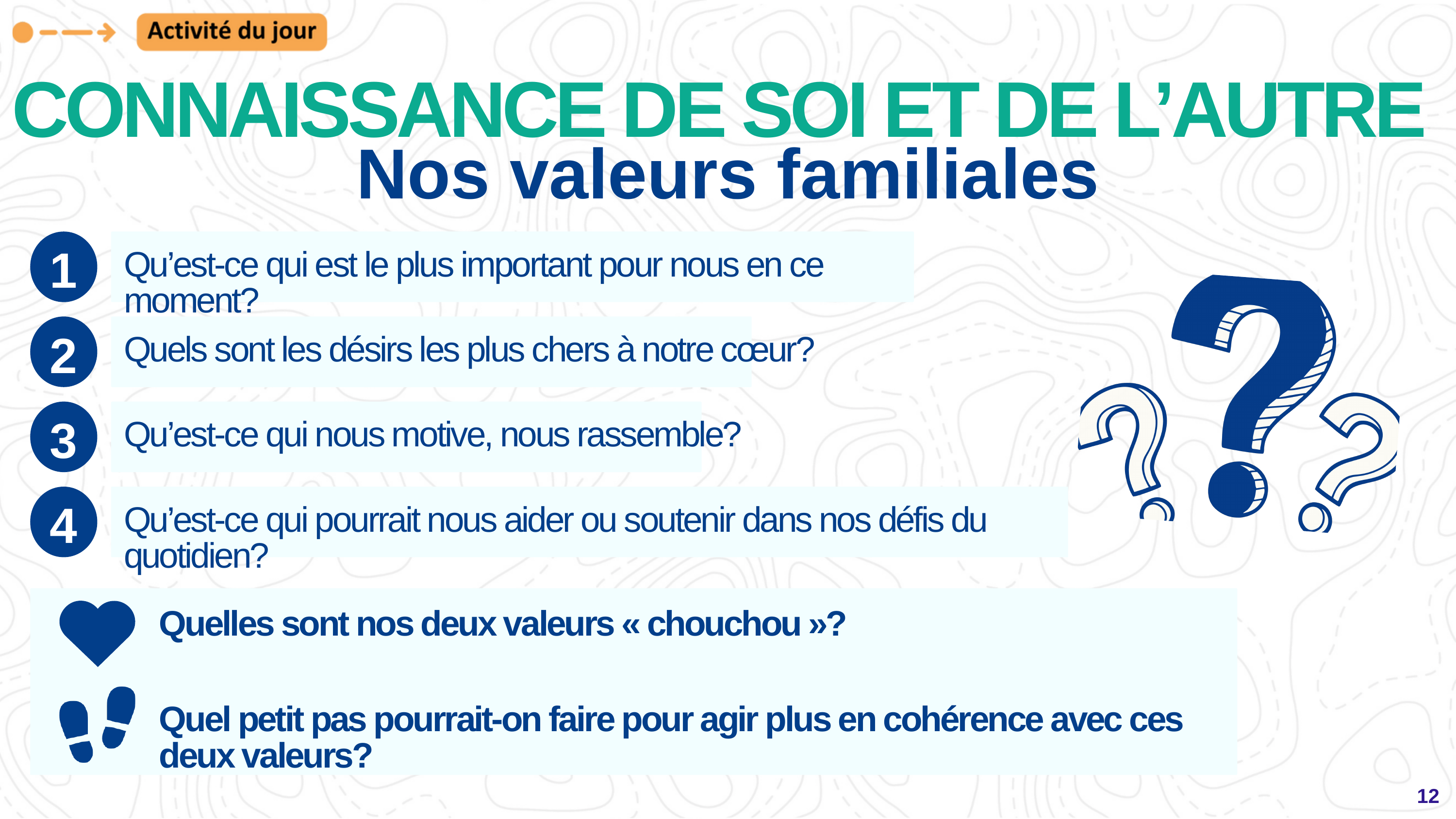

CONNAISSANCE DE SOI ET DE L’AUTRE
Nos valeurs familiales

1

Qu’est-ce qui est le plus important pour nous en ce moment?

2

Quels sont les désirs les plus chers à notre cœur?

3

Qu’est-ce qui nous motive, nous rassemble?

4

Qu’est-ce qui pourrait nous aider ou soutenir dans nos défis du quotidien?

Quelles sont nos deux valeurs « chouchou »?

Quel petit pas pourrait-on faire pour agir plus en cohérence avec ces deux valeurs?
12